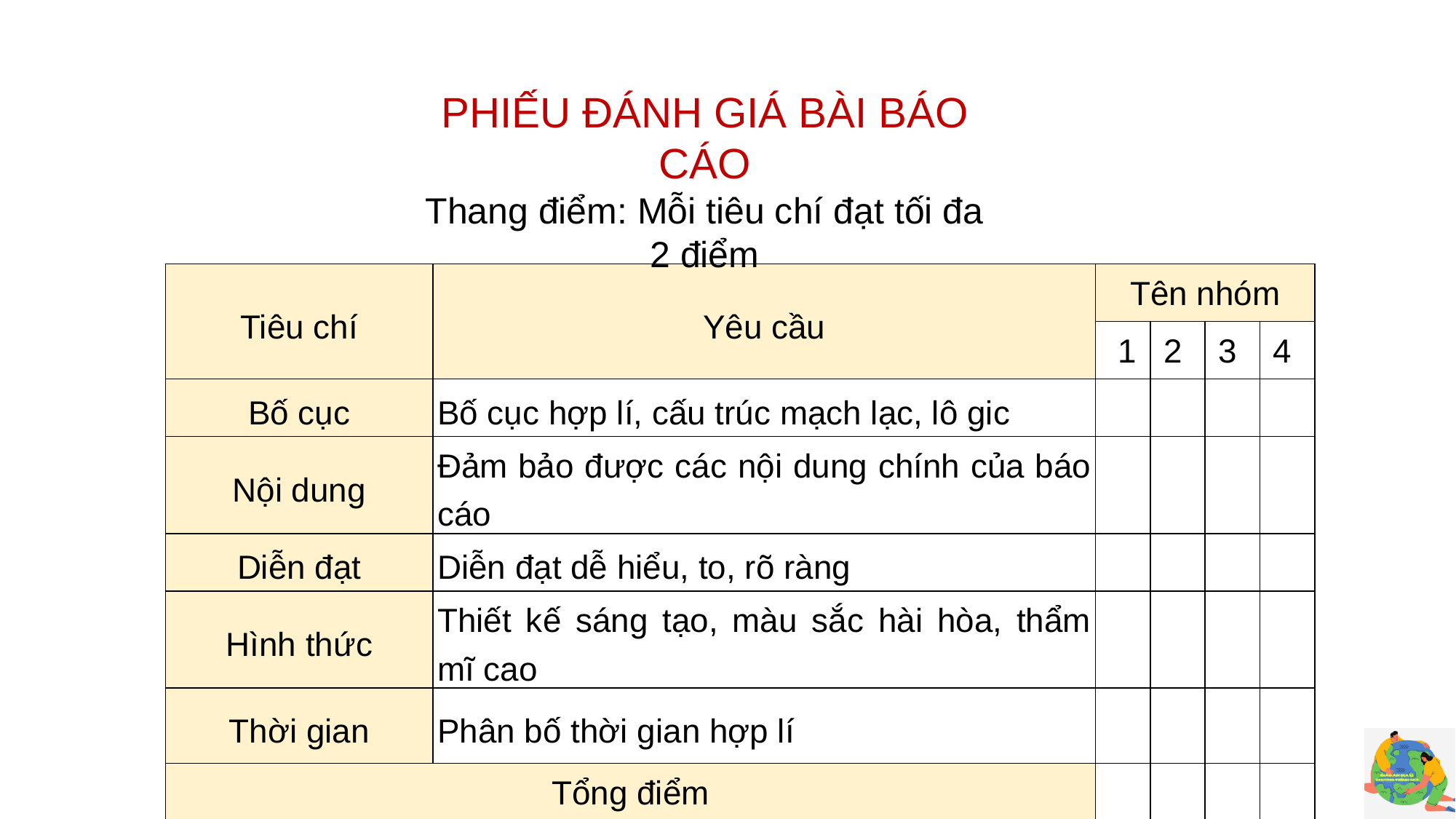

PHIẾU ĐÁNH GIÁ BÀI BÁO CÁO
Thang điểm: Mỗi tiêu chí đạt tối đa 2 điểm
| Tiêu chí | Yêu cầu | Tên nhóm |  |  |  |
| --- | --- | --- | --- | --- | --- |
|  |  | 1 | 2 | 3 | 4 |
| Bố cục | Bố cục hợp lí, cấu trúc mạch lạc, lô gic |  |  |  |  |
| Nội dung | Đảm bảo được các nội dung chính của báo cáo |  |  |  |  |
| Diễn đạt | Diễn đạt dễ hiểu, to, rõ ràng |  |  |  |  |
| Hình thức | Thiết kế sáng tạo, màu sắc hài hòa, thẩm mĩ cao |  |  |  |  |
| Thời gian | Phân bố thời gian hợp lí |  |  |  |  |
| Tổng điểm |  |  |  |  |  |